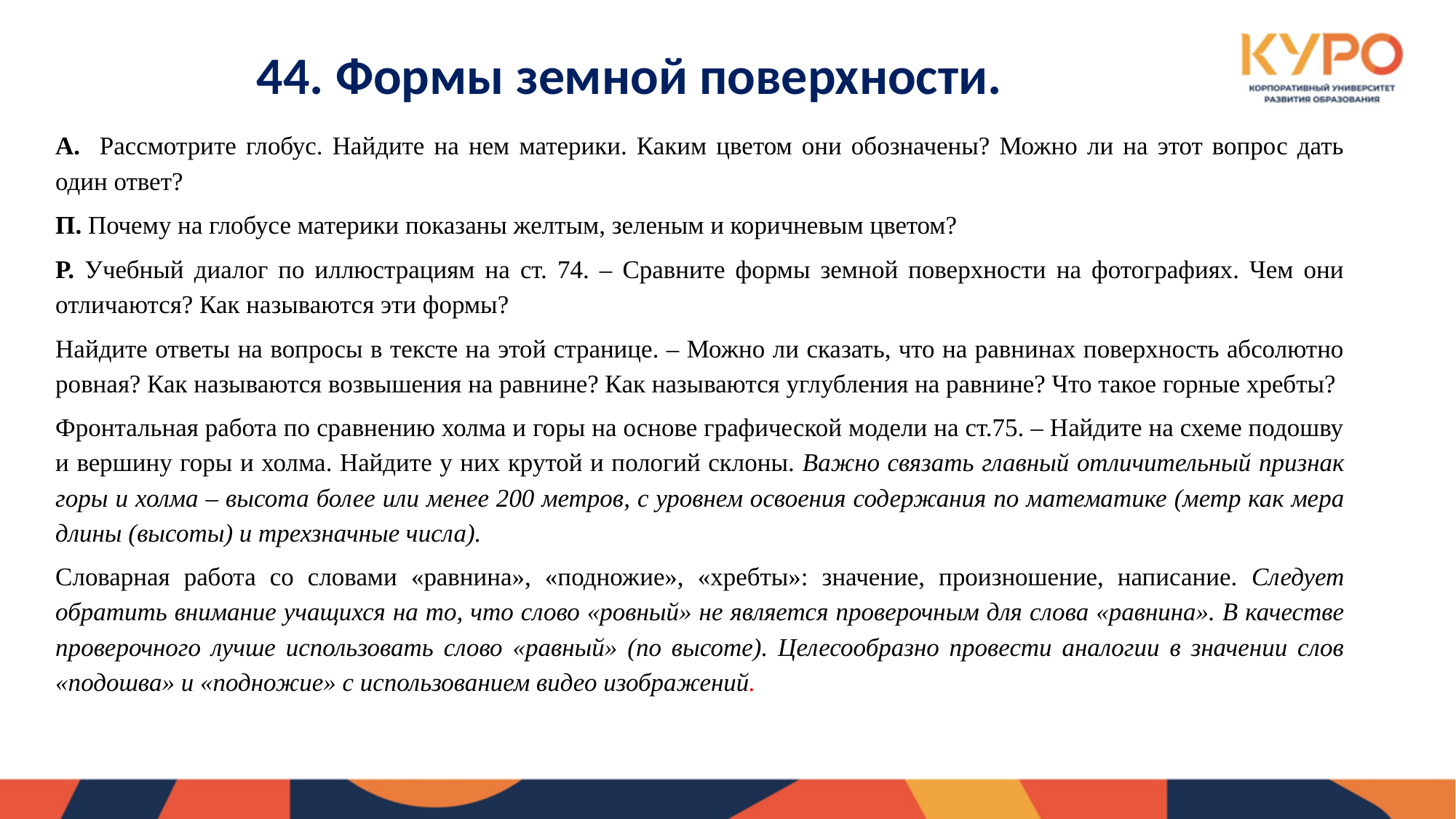

# 44. Формы земной поверхности.
А.  Рассмотрите глобус. Найдите на нем материки. Каким цветом они обозначены? Можно ли на этот вопрос дать один ответ?
П. Почему на глобусе материки показаны желтым, зеленым и коричневым цветом?
Р. Учебный диалог по иллюстрациям на ст. 74. – Сравните формы земной поверхности на фотографиях. Чем они отличаются? Как называются эти формы?
Найдите ответы на вопросы в тексте на этой странице. – Можно ли сказать, что на равнинах поверхность абсолютно ровная? Как называются возвышения на равнине? Как называются углубления на равнине? Что такое горные хребты?
Фронтальная работа по сравнению холма и горы на основе графической модели на ст.75. – Найдите на схеме подошву и вершину горы и холма. Найдите у них крутой и пологий склоны. Важно связать главный отличительный признак горы и холма – высота более или менее 200 метров, с уровнем освоения содержания по математике (метр как мера длины (высоты) и трехзначные числа).
Словарная работа со словами «равнина», «подножие», «хребты»: значение, произношение, написание. Следует обратить внимание учащихся на то, что слово «ровный» не является проверочным для слова «равнина». В качестве проверочного лучше использовать слово «равный» (по высоте). Целесообразно провести аналогии в значении слов «подошва» и «подножие» с использованием видео изображений.